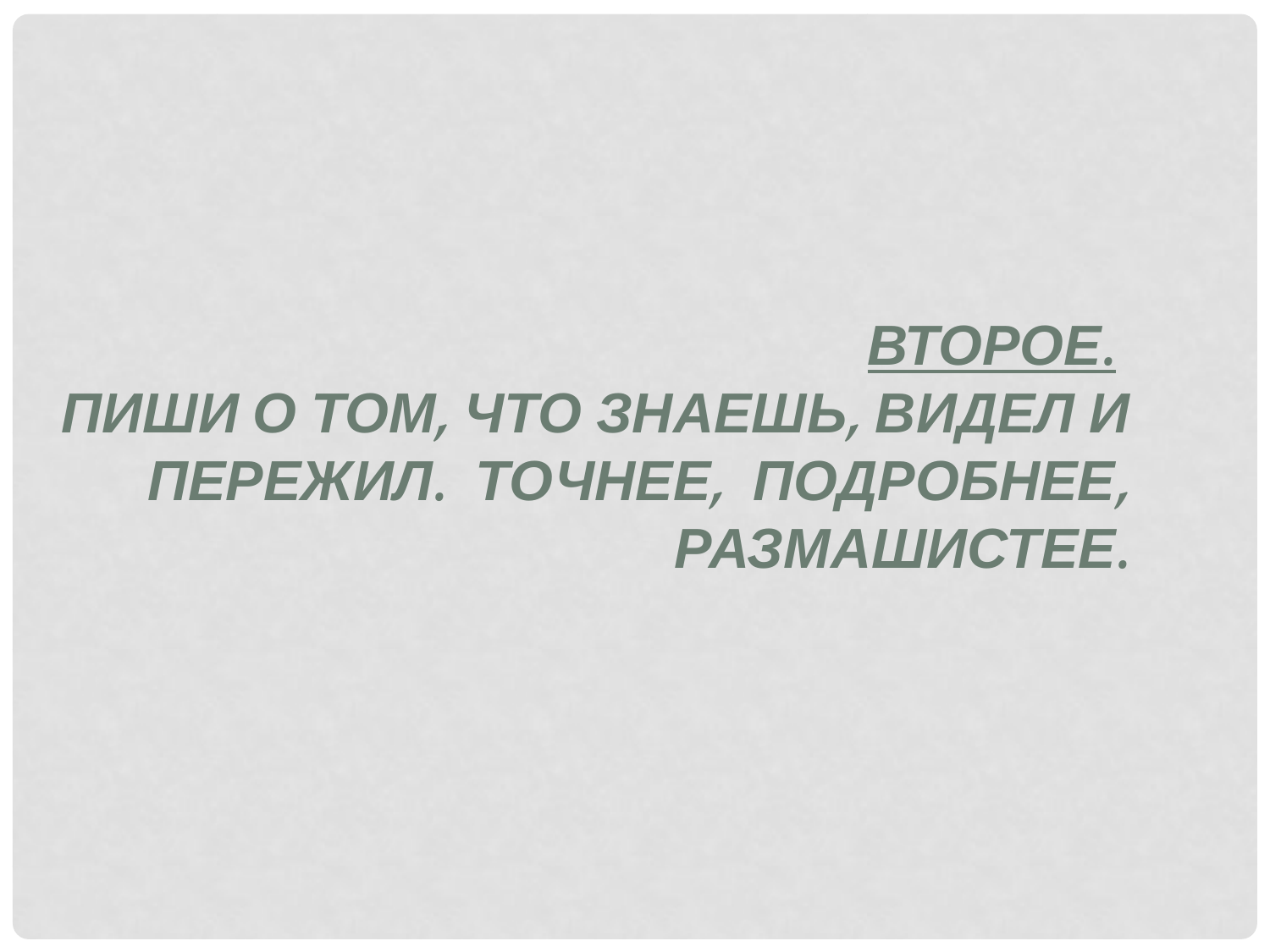

Второе.
Пиши о том, что знаешь, видел и
пережил.  Точнее,  подробнее,
размашистее.